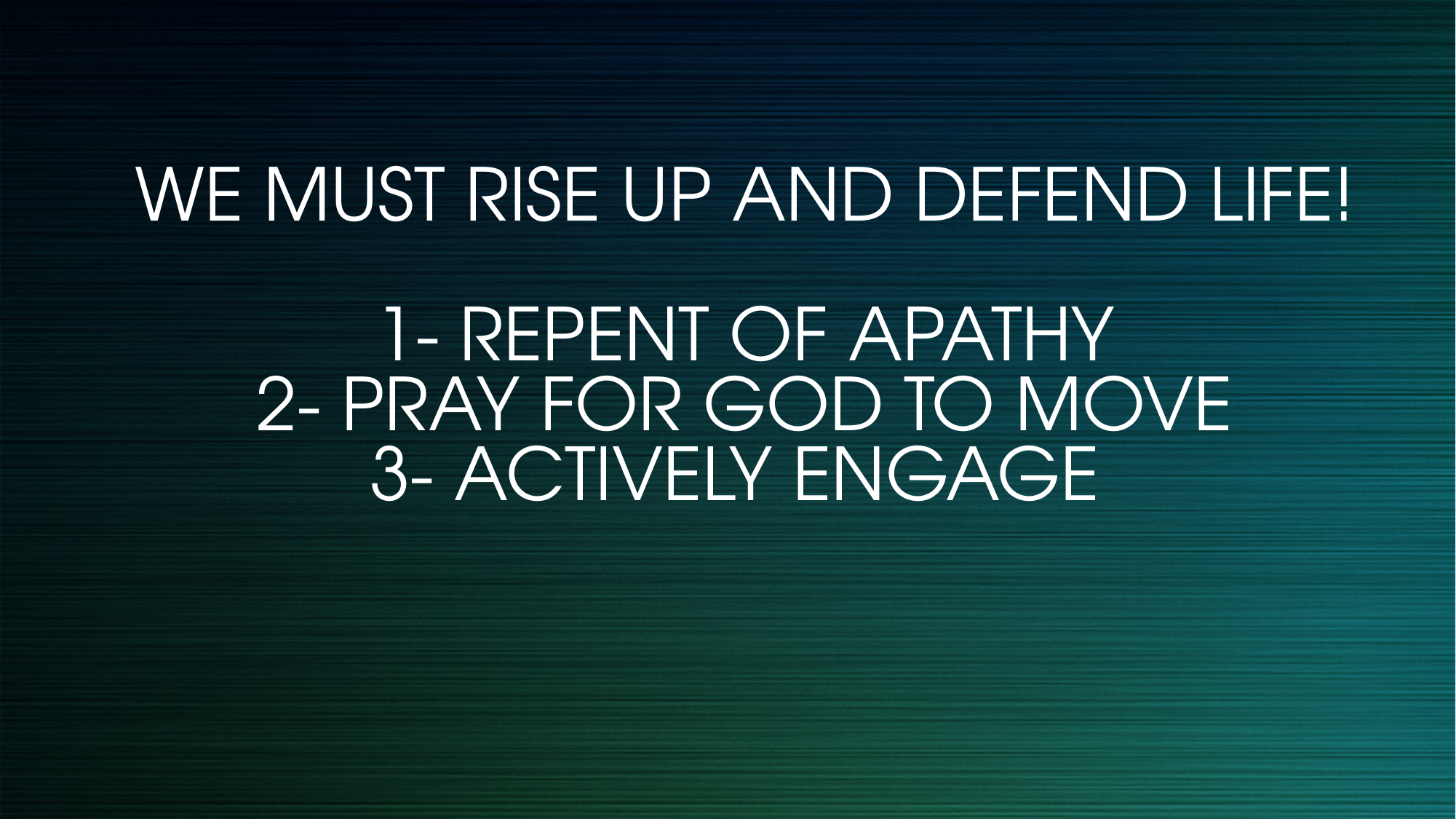

# WE MUST RISE UP AND DEFEND LIFE! 1- REPENT OF APATHY 2- PRAY FOR GOD TO MOVE 3- ACTIVELY ENGAGE